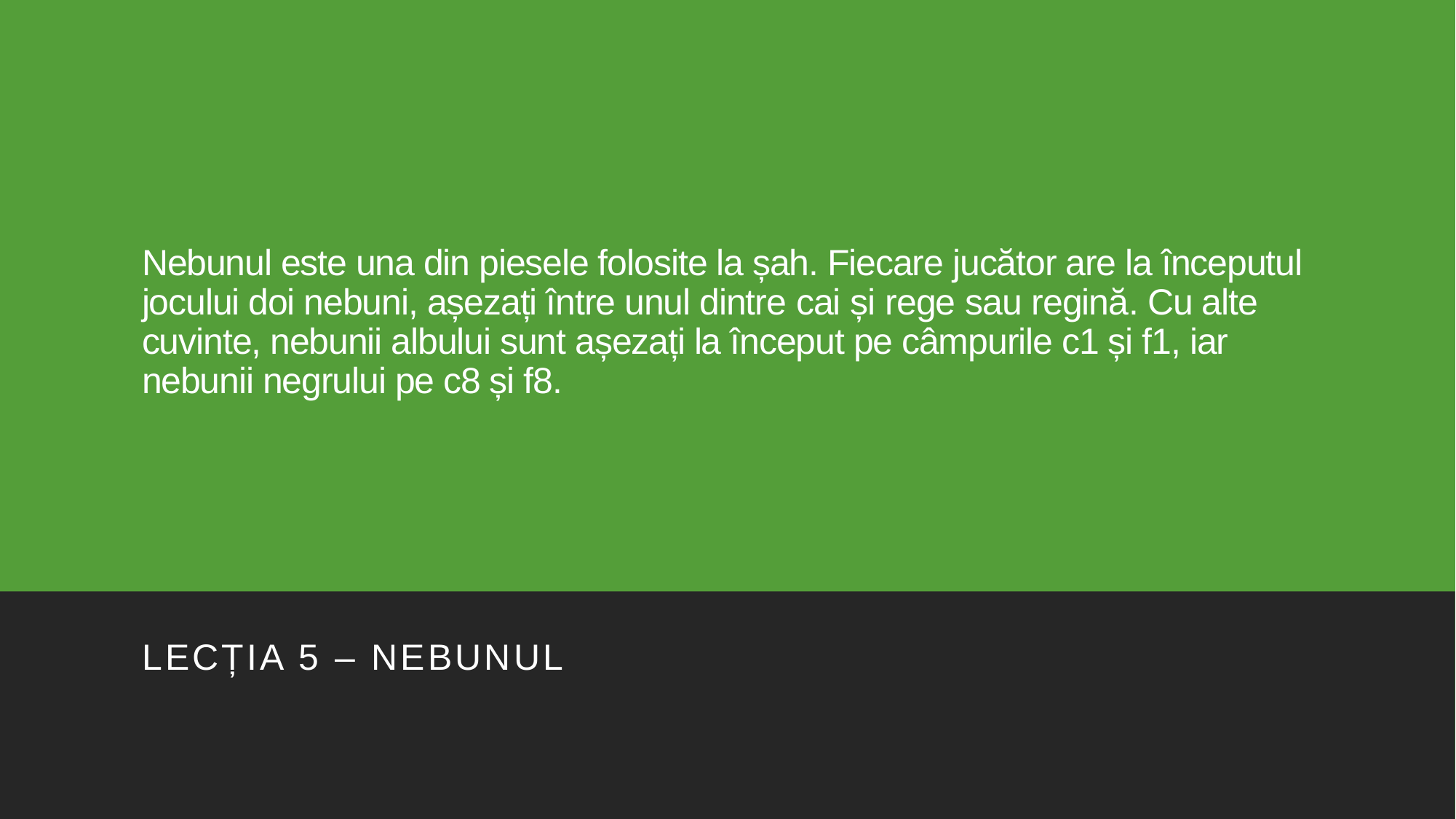

# Nebunul este una din piesele folosite la șah. Fiecare jucător are la începutul jocului doi nebuni, așezați între unul dintre cai și rege sau regină. Cu alte cuvinte, nebunii albului sunt așezați la început pe câmpurile c1 și f1, iar nebunii negrului pe c8 și f8.

Lecția 5 – NEBUNUL